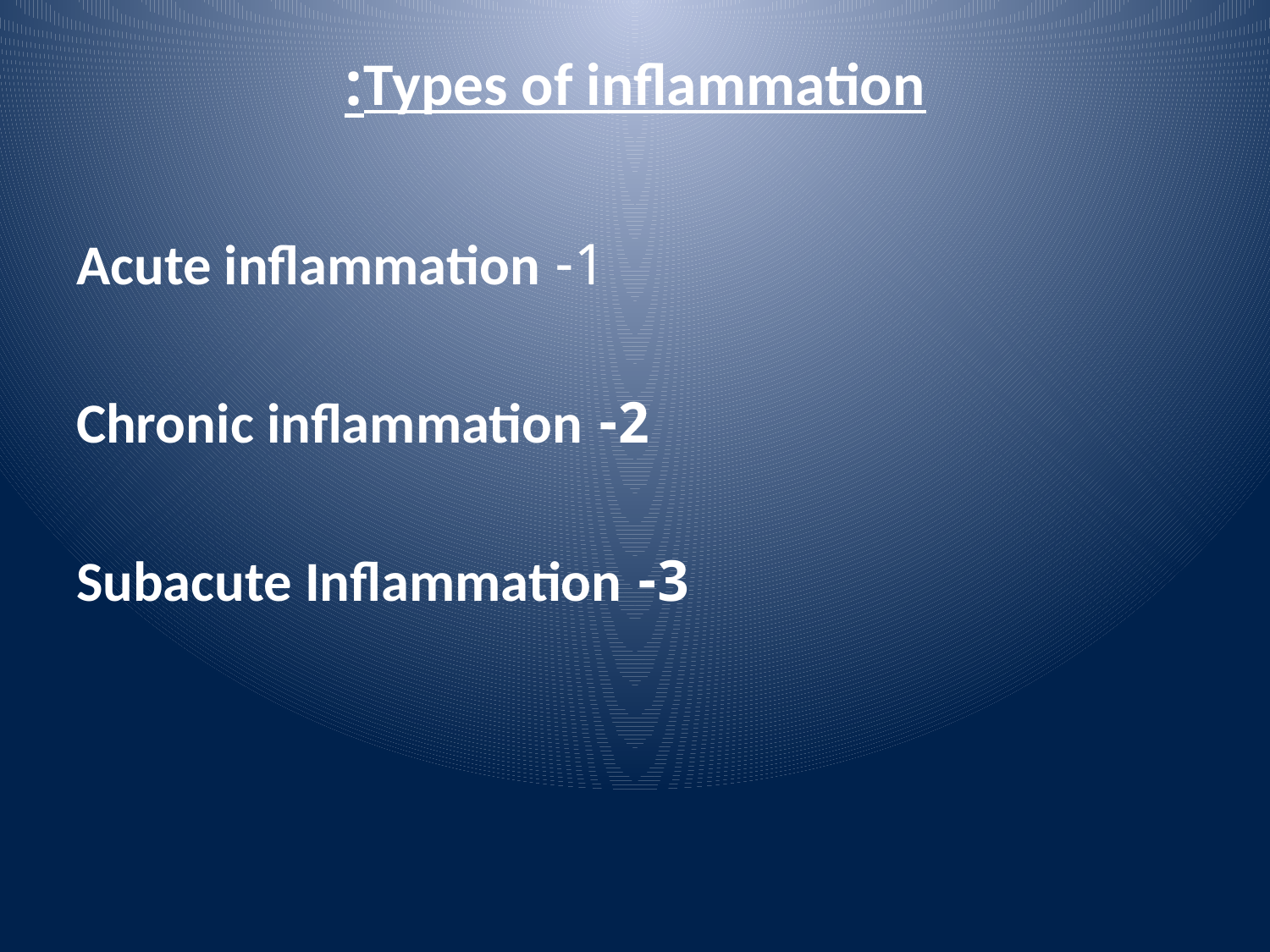

# Types of inflammation:
1- Acute inflammation

2- Chronic inflammation

3- Subacute Inflammation